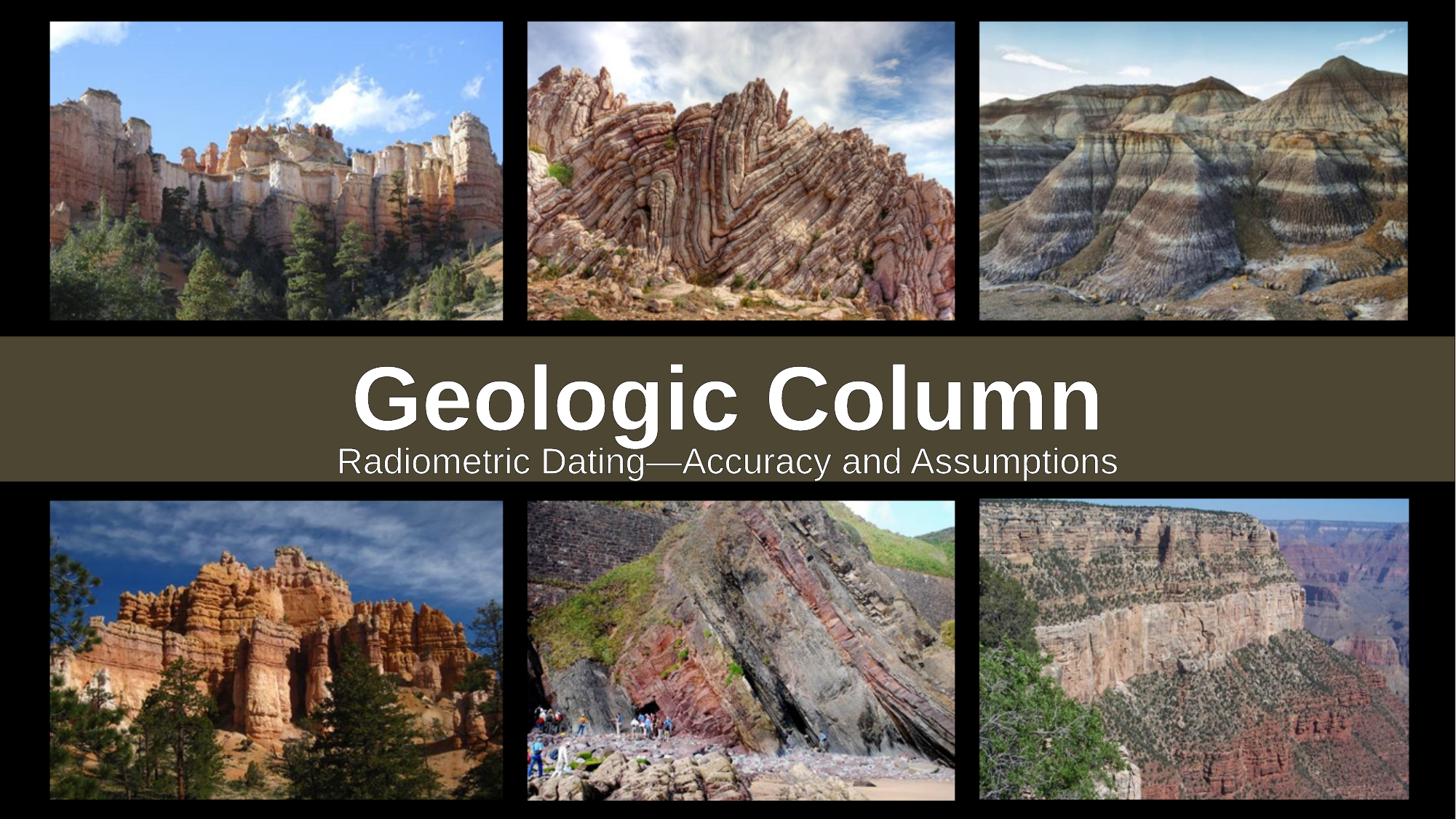

# Geologic Column
Radiometric Dating—Accuracy and Assumptions